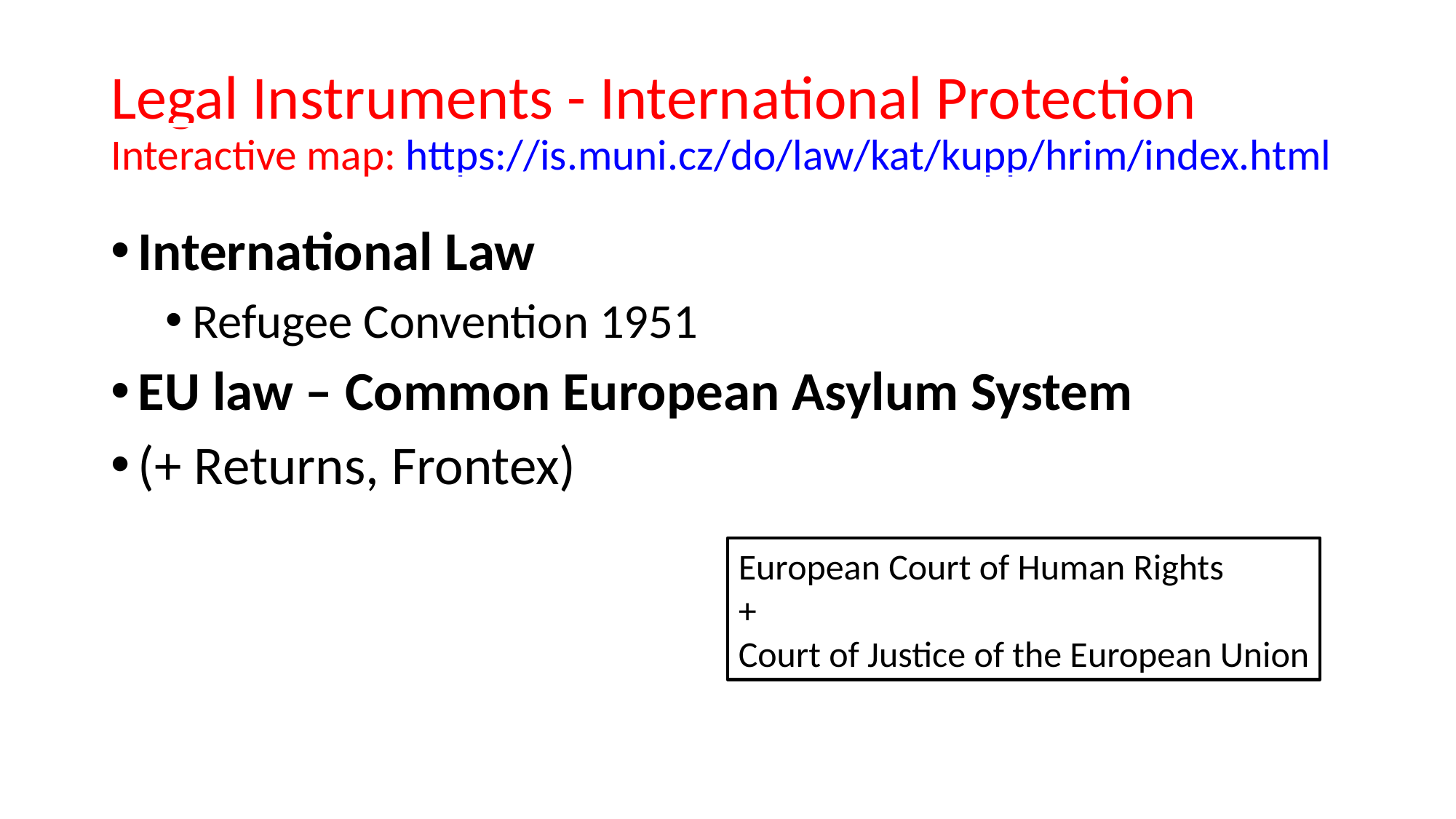

Legal Instruments - International Protection
Interactive map: https://is.muni.cz/do/law/kat/kupp/hrim/index.html
International Law
Refugee Convention 1951
EU law – Common European Asylum System
(+ Returns, Frontex)

European Court of Human Rights
+
Court of Justice of the European Union